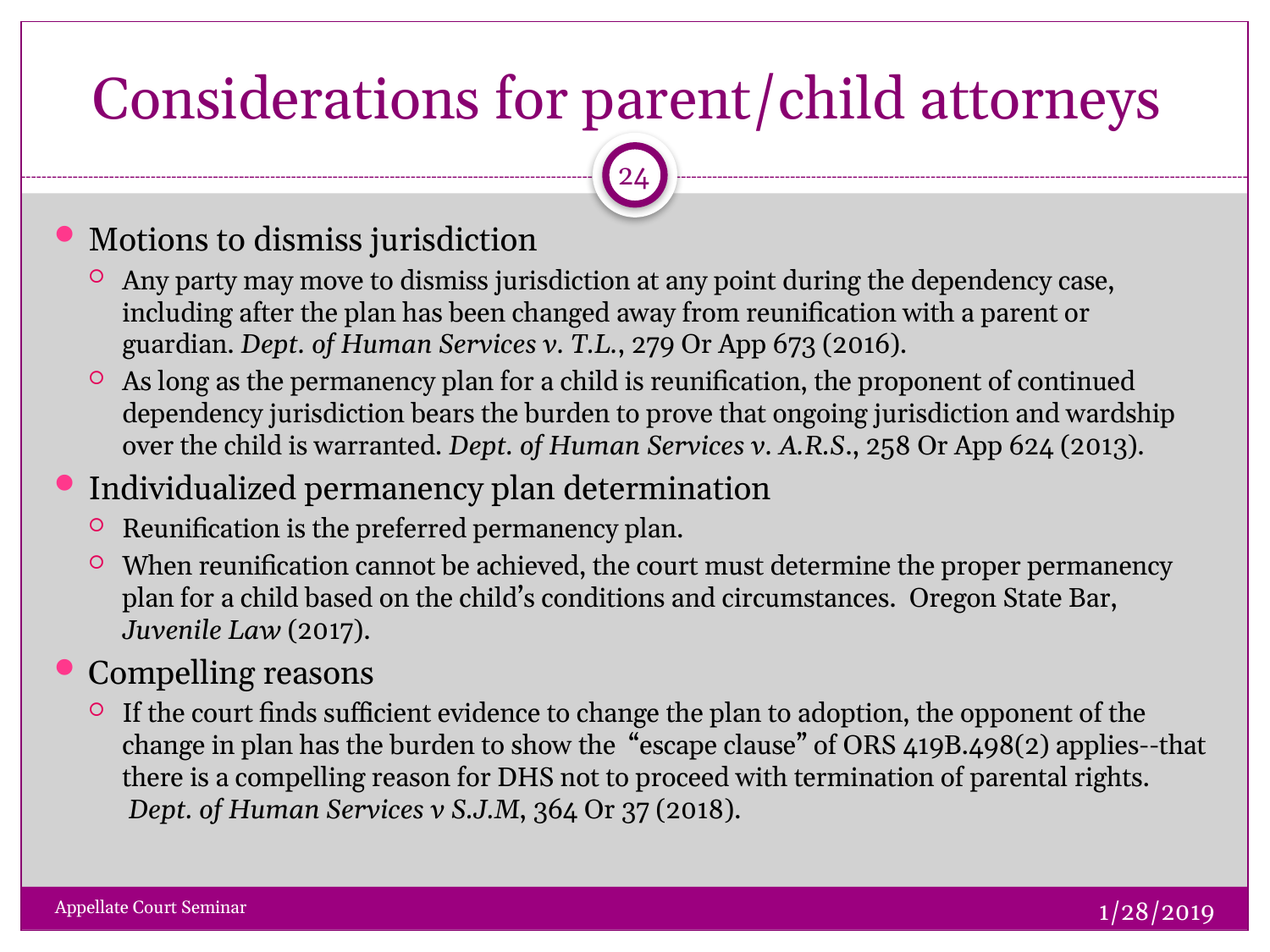

# Considerations for parent/child attorneys
    24
Motions to dismiss jurisdiction
Any party may move to dismiss jurisdiction at any point during the dependency case, including after the plan has been changed away from reunification with a parent or guardian. Dept. of Human Services v. T.L., 279 Or App 673 (2016).
As long as the permanency plan for a child is reunification, the proponent of continued dependency jurisdiction bears the burden to prove that ongoing jurisdiction and wardship over the child is warranted. Dept. of Human Services v. A.R.S., 258 Or App 624 (2013).
Individualized permanency plan determination
Reunification is the preferred permanency plan.
When reunification cannot be achieved, the court must determine the proper permanency plan for a child based on the child’s conditions and circumstances.  Oregon State Bar, Juvenile Law (2017).
Compelling reasons
If the court finds sufficient evidence to change the plan to adoption, the opponent of the change in plan has the burden to show the  “escape clause” of ORS 419B.498(2) applies--that there is a compelling reason for DHS not to proceed with termination of parental rights.  Dept. of Human Services v S.J.M, 364 Or 37 (2018).
1/28/2019
Appellate Court Seminar